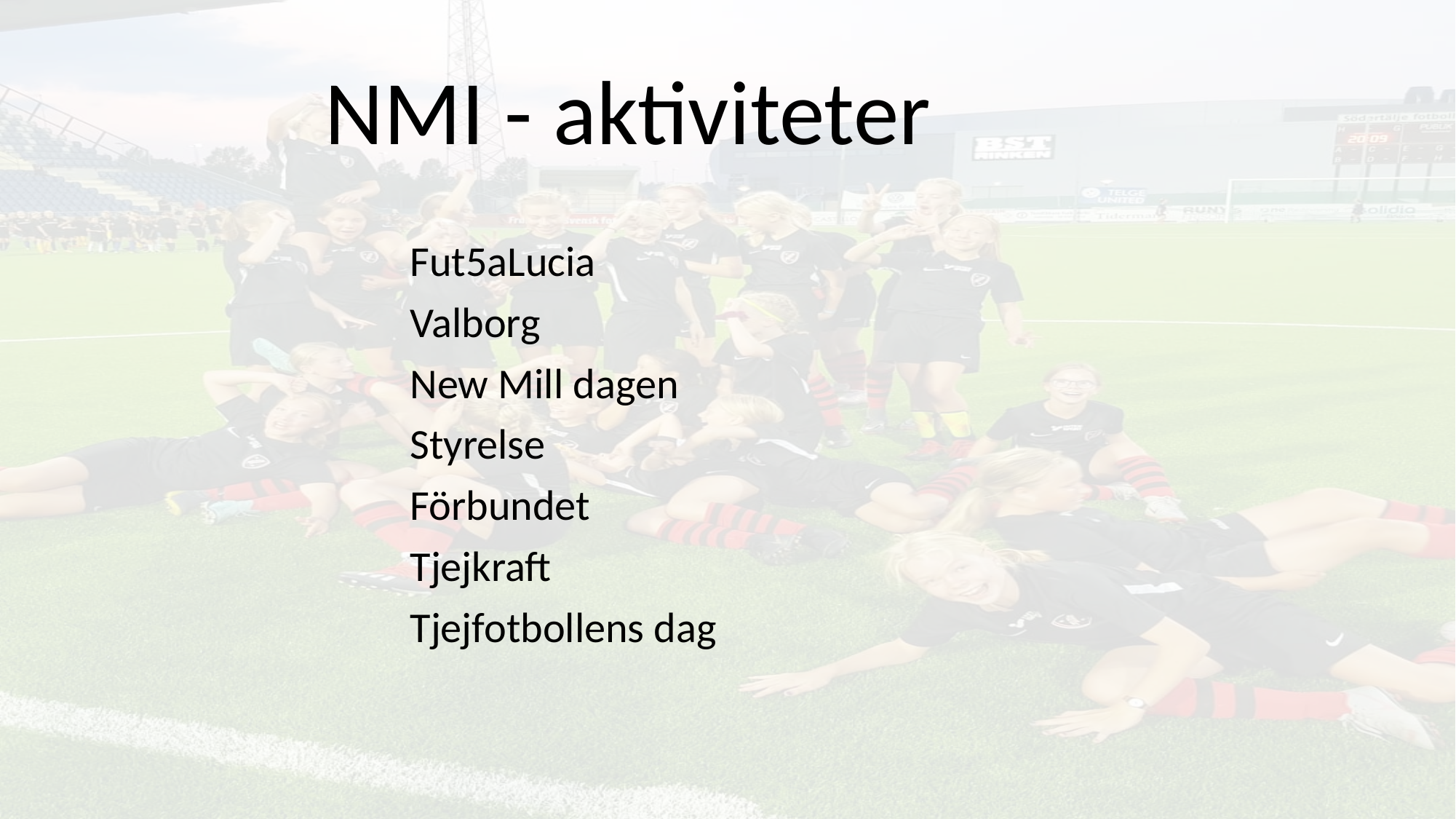

# NMI - aktiviteter
Fut5aLucia
Valborg
New Mill dagen
Styrelse
Förbundet
Tjejkraft
Tjejfotbollens dag